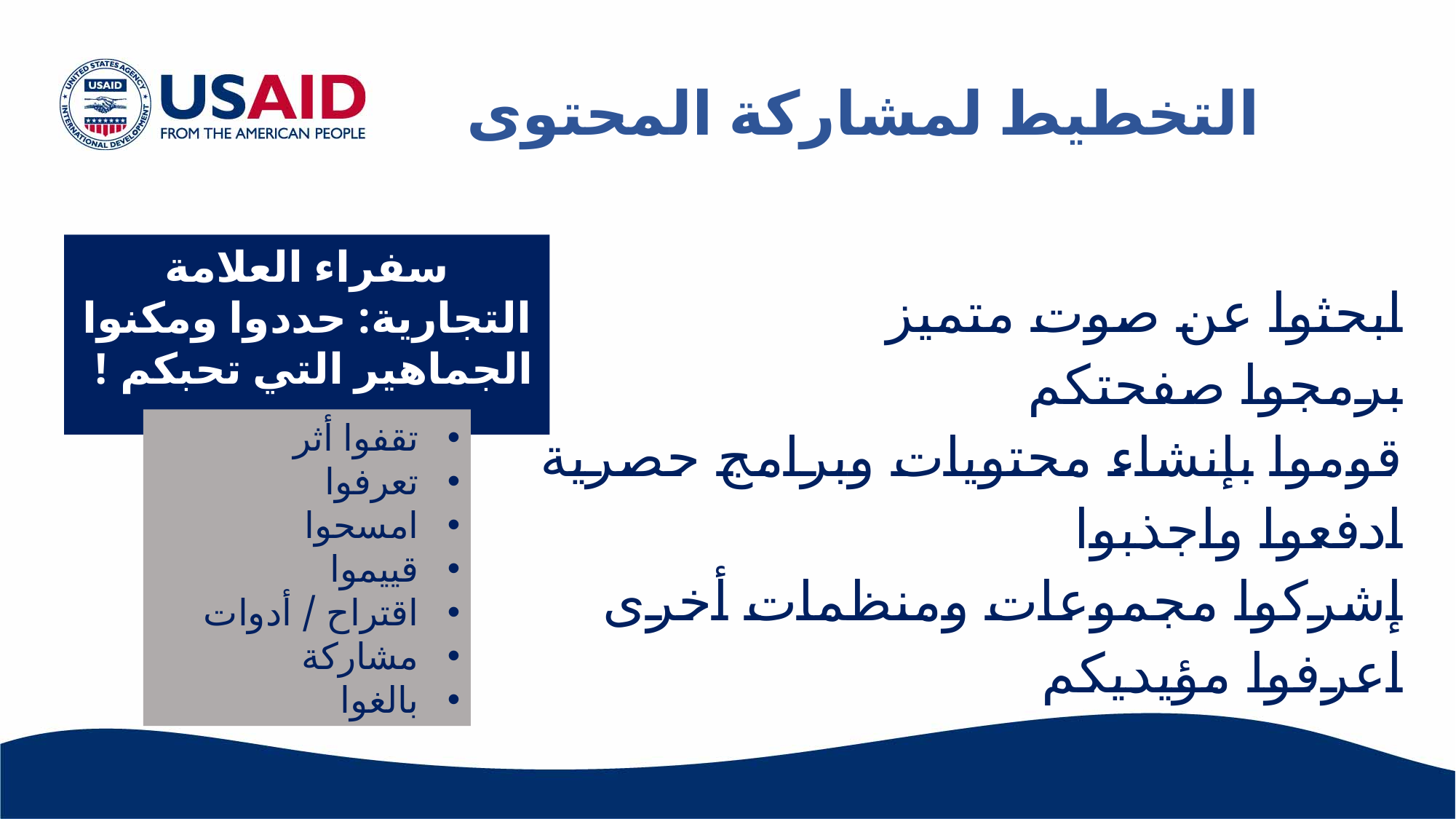

التخطيط لمشاركة المحتوى
سفراء العلامة التجارية: حددوا ومكنوا الجماهير التي تحبكم !

ابحثوا عن صوت متميز
برمجوا صفحتكم
قوموا بإنشاء محتويات وبرامج حصرية
ادفعوا واجذبوا
إشركوا مجموعات ومنظمات أخرى
اعرفوا مؤيديكم
تقفوا أثر
تعرفوا
امسحوا
قييموا
اقتراح / أدوات
مشاركة
بالغوا